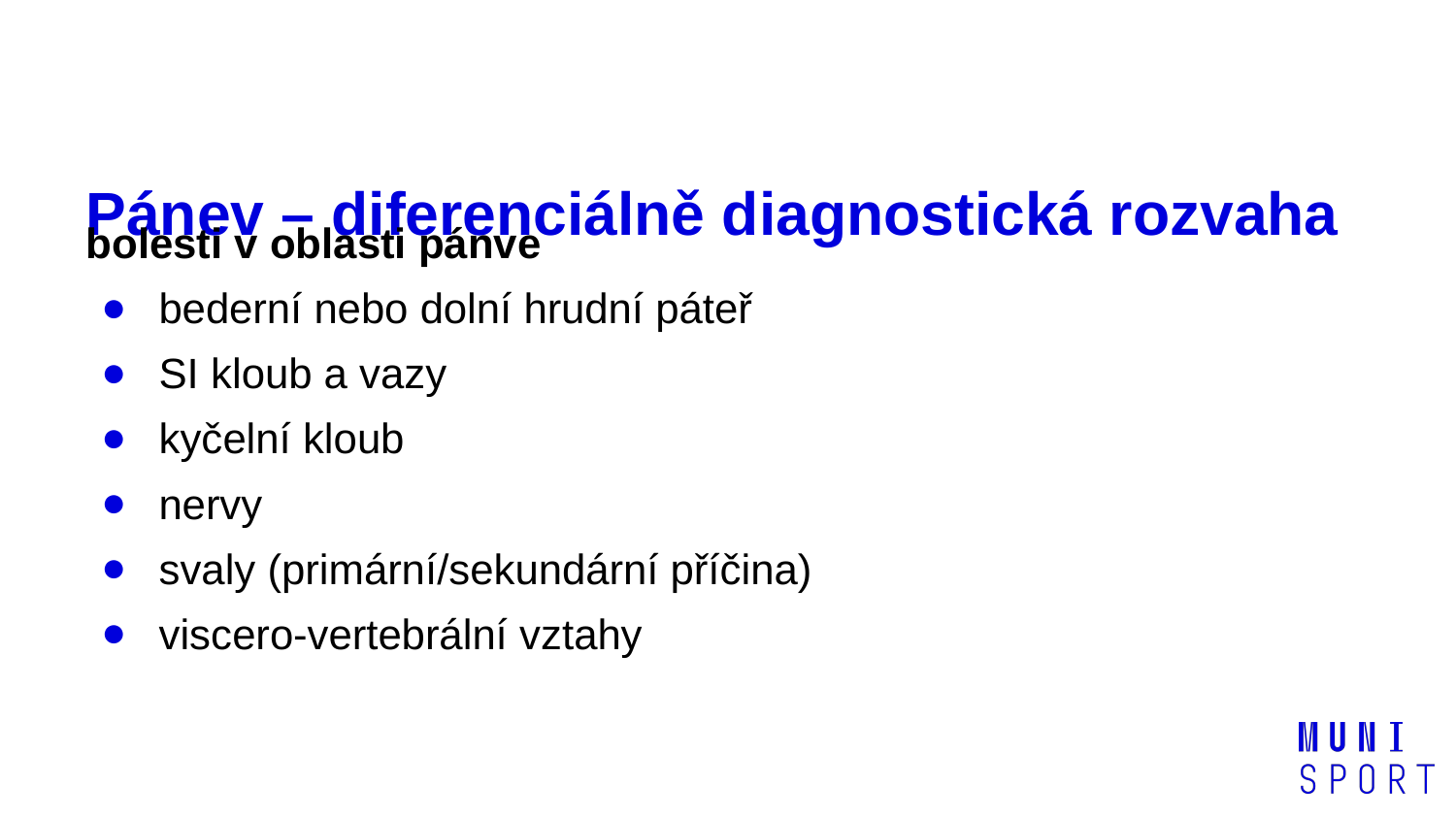

# Pánev – diferenciálně diagnostická rozvaha
bolesti v oblasti pánve
bederní nebo dolní hrudní páteř
SI kloub a vazy
kyčelní kloub
nervy
svaly (primární/sekundární příčina)
viscero-vertebrální vztahy